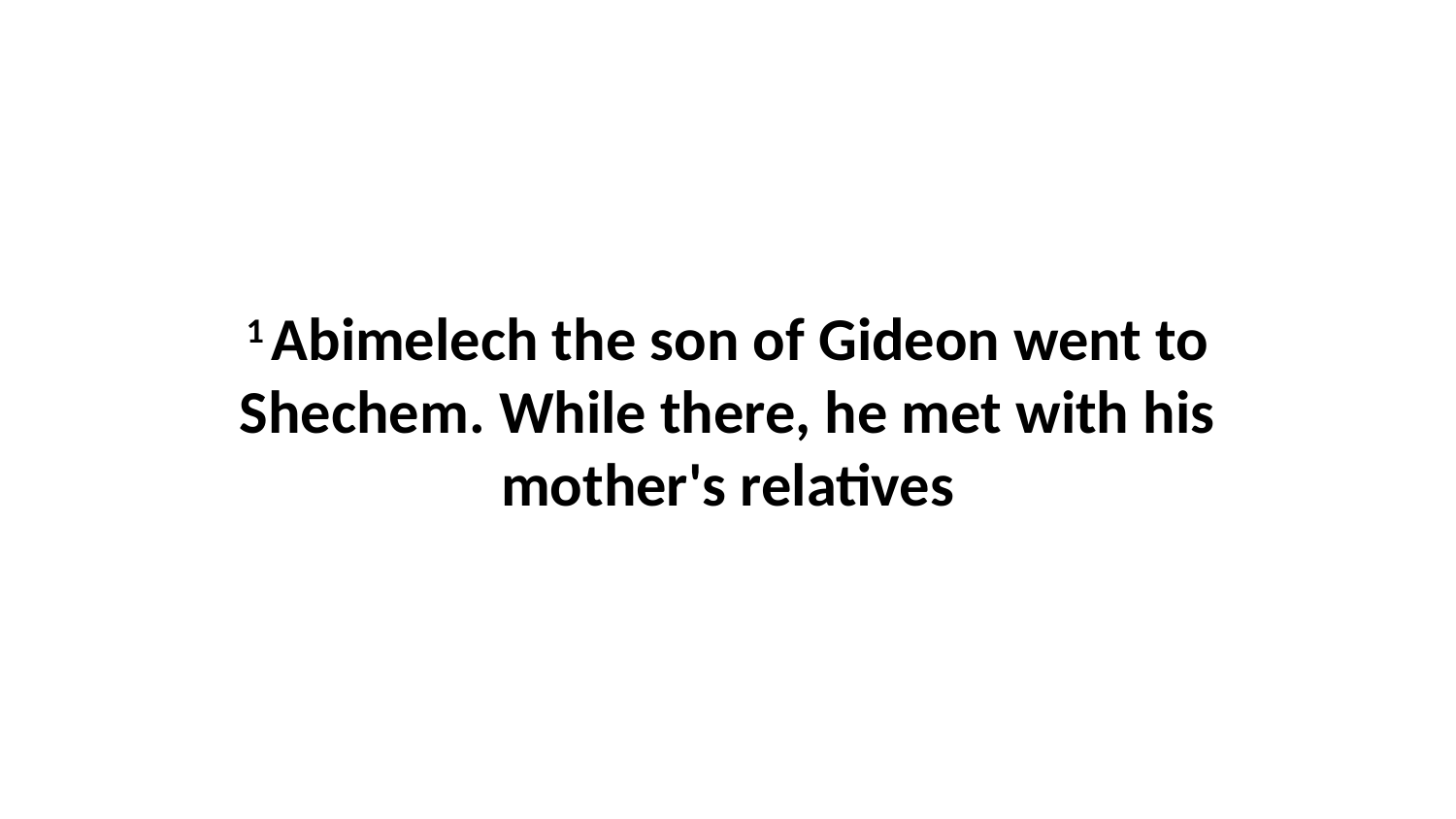

1 Abimelech the son of Gideon went to Shechem. While there, he met with his mother's relatives